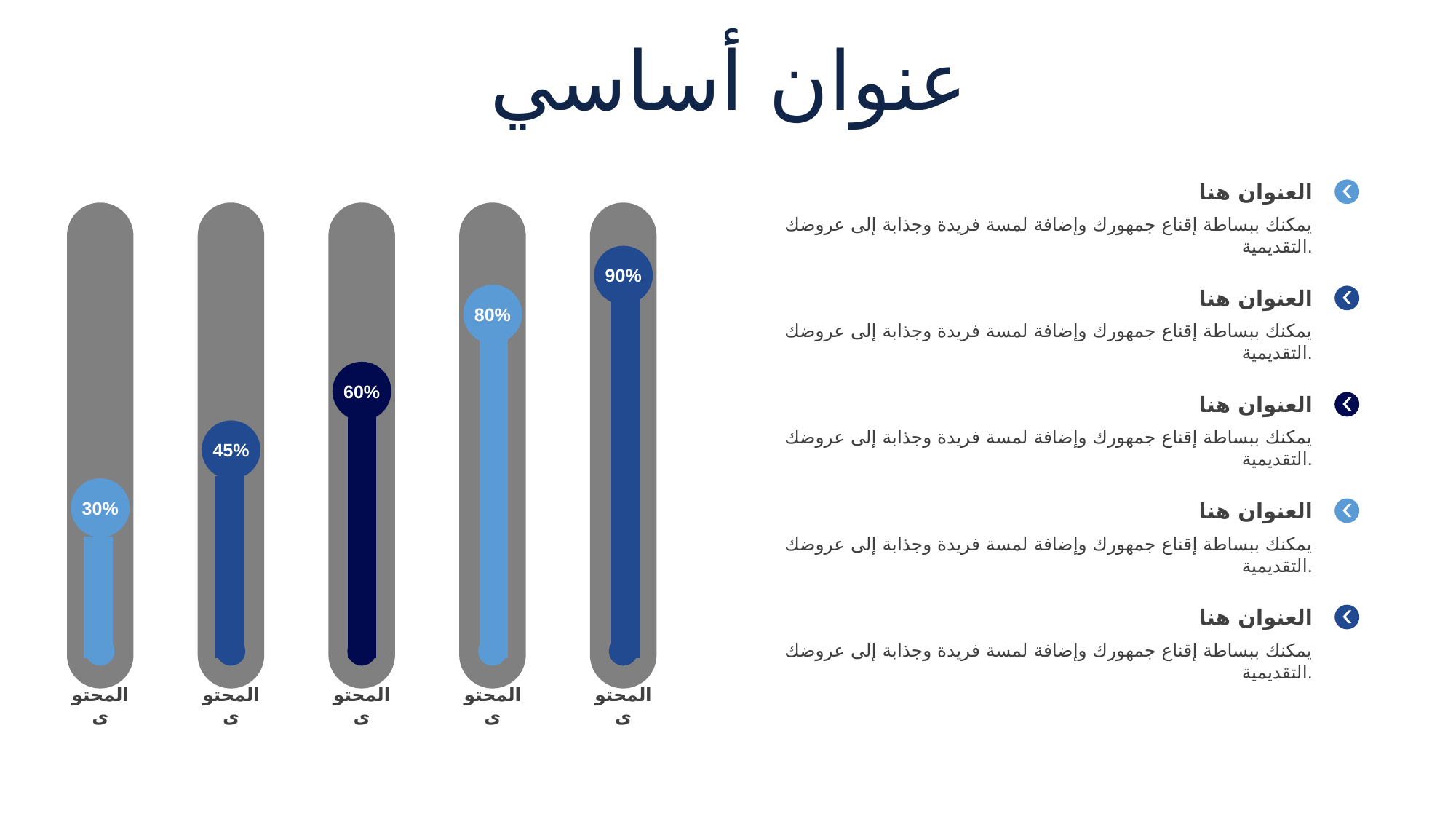

عنوان أساسي
العنوان هنا
يمكنك ببساطة إقناع جمهورك وإضافة لمسة فريدة وجذابة إلى عروضك التقديمية.

### Chart

| Category | Series 1 |
|---|---|
| Category 1 | 30.0 |
| Category 2 | 45.0 |
| Category 3 | 60.0 |
| Category 4 | 80.0 |
90%
العنوان هنا
يمكنك ببساطة إقناع جمهورك وإضافة لمسة فريدة وجذابة إلى عروضك التقديمية.

80%

60%
العنوان هنا
يمكنك ببساطة إقناع جمهورك وإضافة لمسة فريدة وجذابة إلى عروضك التقديمية.

45%

30%
العنوان هنا
يمكنك ببساطة إقناع جمهورك وإضافة لمسة فريدة وجذابة إلى عروضك التقديمية.

العنوان هنا
يمكنك ببساطة إقناع جمهورك وإضافة لمسة فريدة وجذابة إلى عروضك التقديمية.

المحتوى
المحتوى
المحتوى
المحتوى
المحتوى